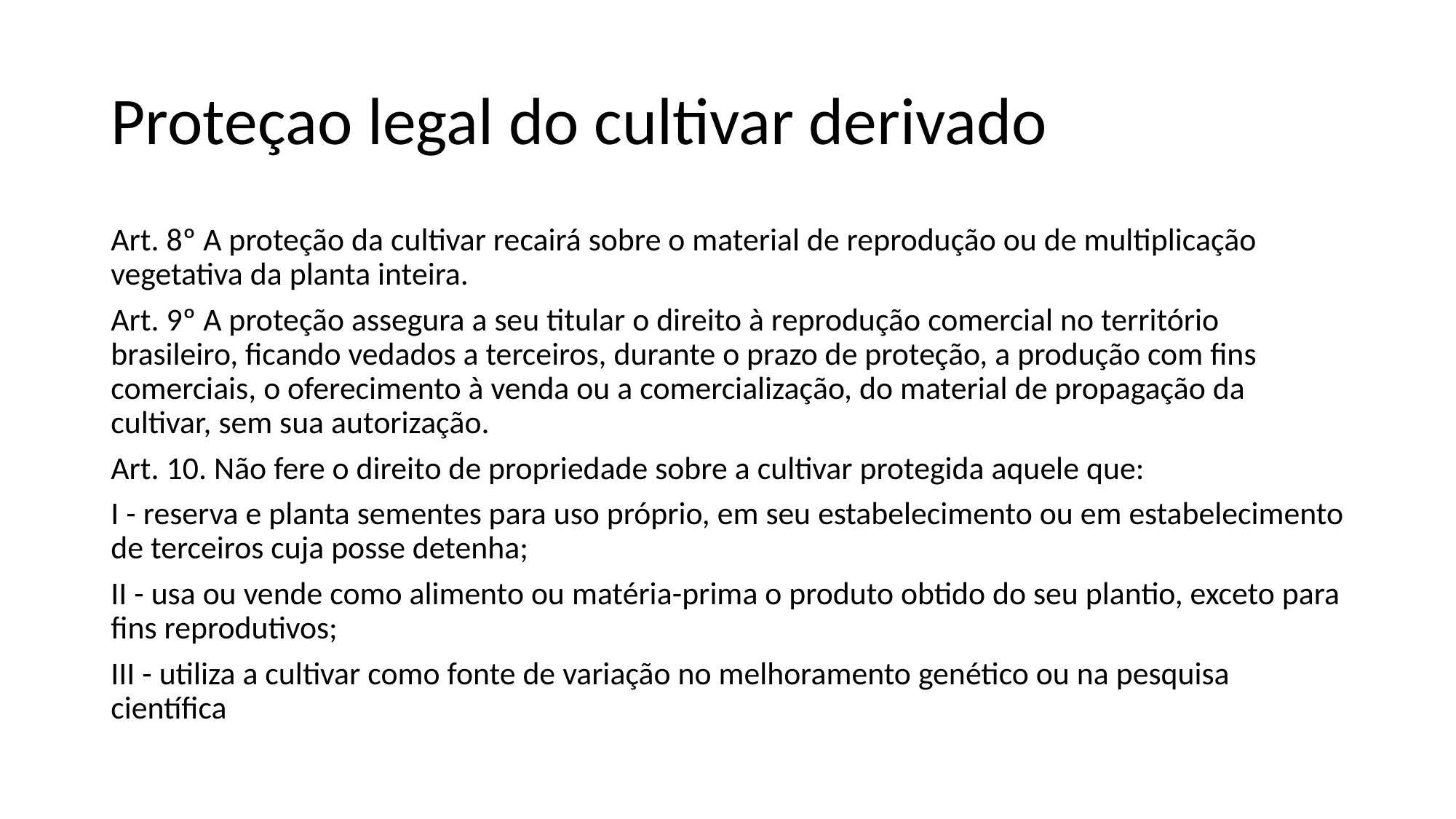

# Proteçao legal do cultivar derivado
Art. 8º A proteção da cultivar recairá sobre o material de reprodução ou de multiplicação vegetativa da planta inteira.
Art. 9º A proteção assegura a seu titular o direito à reprodução comercial no território brasileiro, ficando vedados a terceiros, durante o prazo de proteção, a produção com fins comerciais, o oferecimento à venda ou a comercialização, do material de propagação da cultivar, sem sua autorização.
Art. 10. Não fere o direito de propriedade sobre a cultivar protegida aquele que:
I - reserva e planta sementes para uso próprio, em seu estabelecimento ou em estabelecimento de terceiros cuja posse detenha;
II - usa ou vende como alimento ou matéria-prima o produto obtido do seu plantio, exceto para fins reprodutivos;
III - utiliza a cultivar como fonte de variação no melhoramento genético ou na pesquisa científica